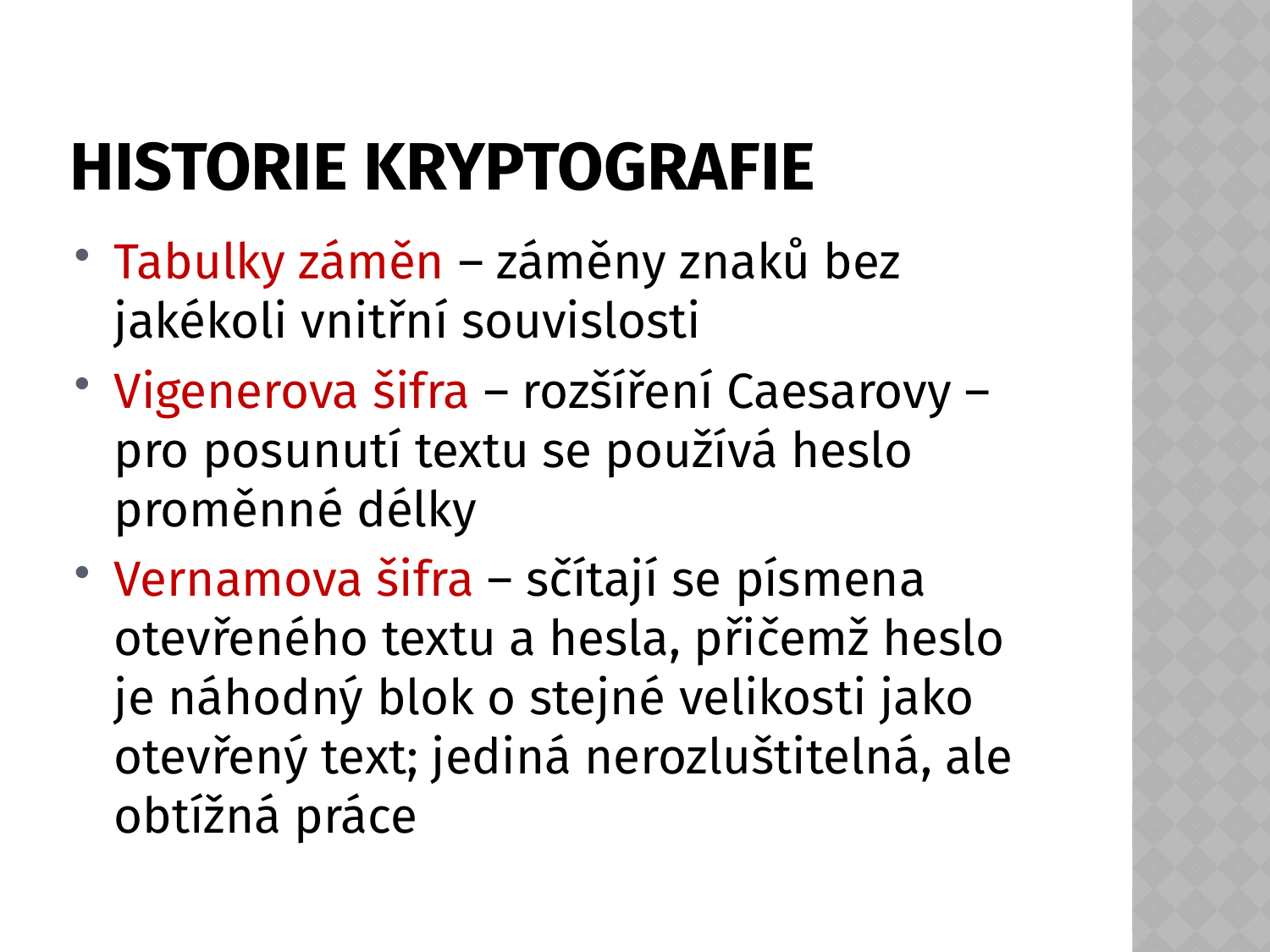

# Historie kryptografie
Tabulky záměn – záměny znaků bez jakékoli vnitřní souvislosti
Vigenerova šifra – rozšíření Caesarovy – pro posunutí textu se používá heslo proměnné délky
Vernamova šifra – sčítají se písmena otevřeného textu a hesla, přičemž heslo je náhodný blok o stejné velikosti jako otevřený text; jediná nerozluštitelná, ale obtížná práce